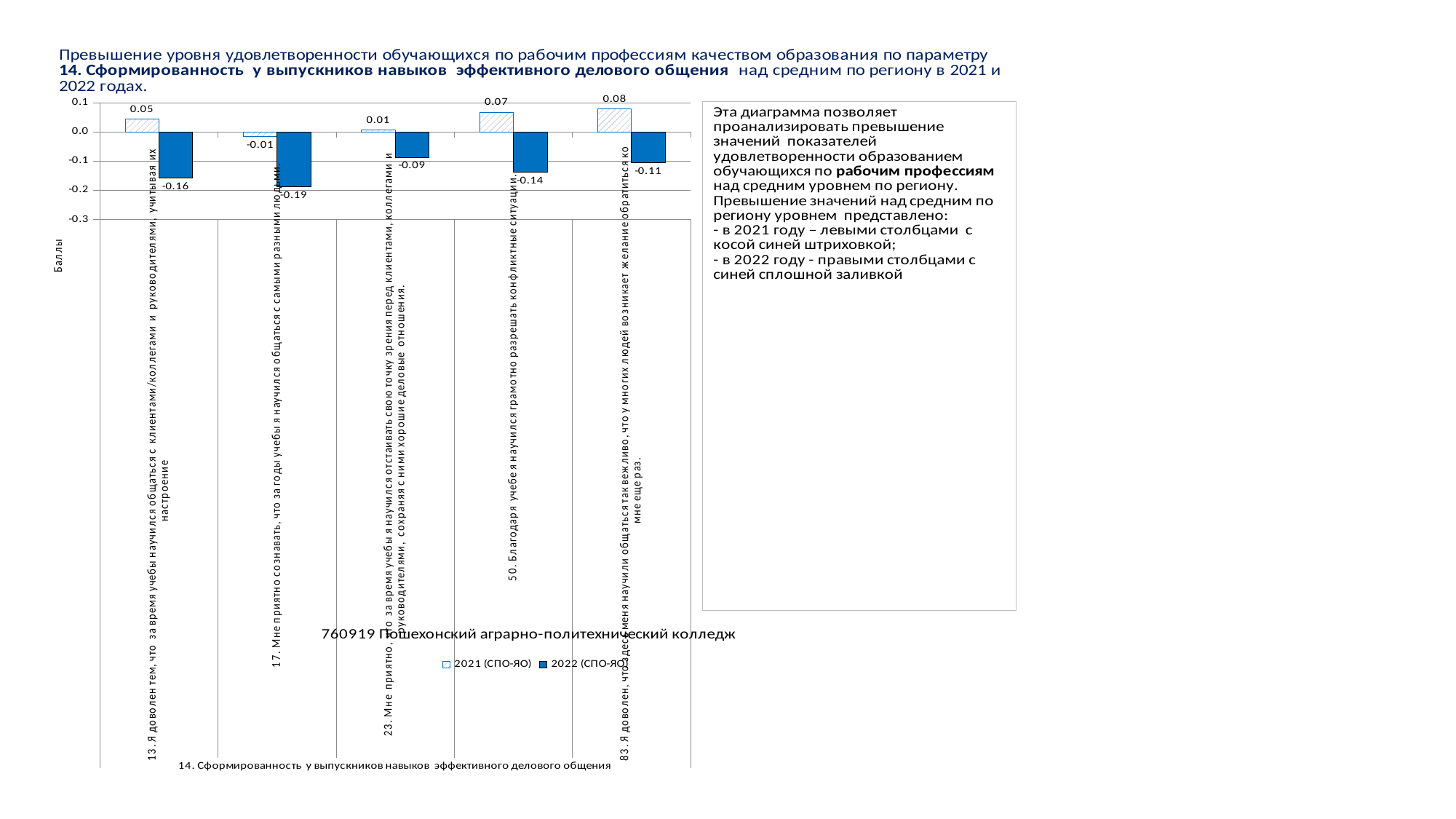

### Chart

| Category | 2021 (СПО-ЯО) | 2022 (СПО-ЯО) |
|---|---|---|
| 13. Я доволен тем, что  за время учебы научился общаться с  клиентами/коллегами  и  руководителями,  учитывая  их  настроение | 0.045405582164772085 | -0.15734710681937258 |
| 17. Мне приятно сознавать, что за годы учебы я научился общаться с самыми разными людьми.  | -0.014744070633042838 | -0.18721461187214672 |
| 23. Мне  приятно,  что  за время учебы я научился отстаивать свою точку зрения перед клиентами, коллегами  и  руководителями,  сохраняя с ними хорошие деловые  отношения. | 0.006261180679785205 | -0.08652094717668479 |
| 50. Благодаря  учебе я научился грамотно разрешать конфликтные ситуации. | 0.06834400907919314 | -0.13779308165115456 |
| 83. Я доволен, что здесь меня научили общаться так вежливо, что у многих людей возникает  желание обратиться ко мне еще раз. | 0.07929867082155084 | -0.10559256764062486 |